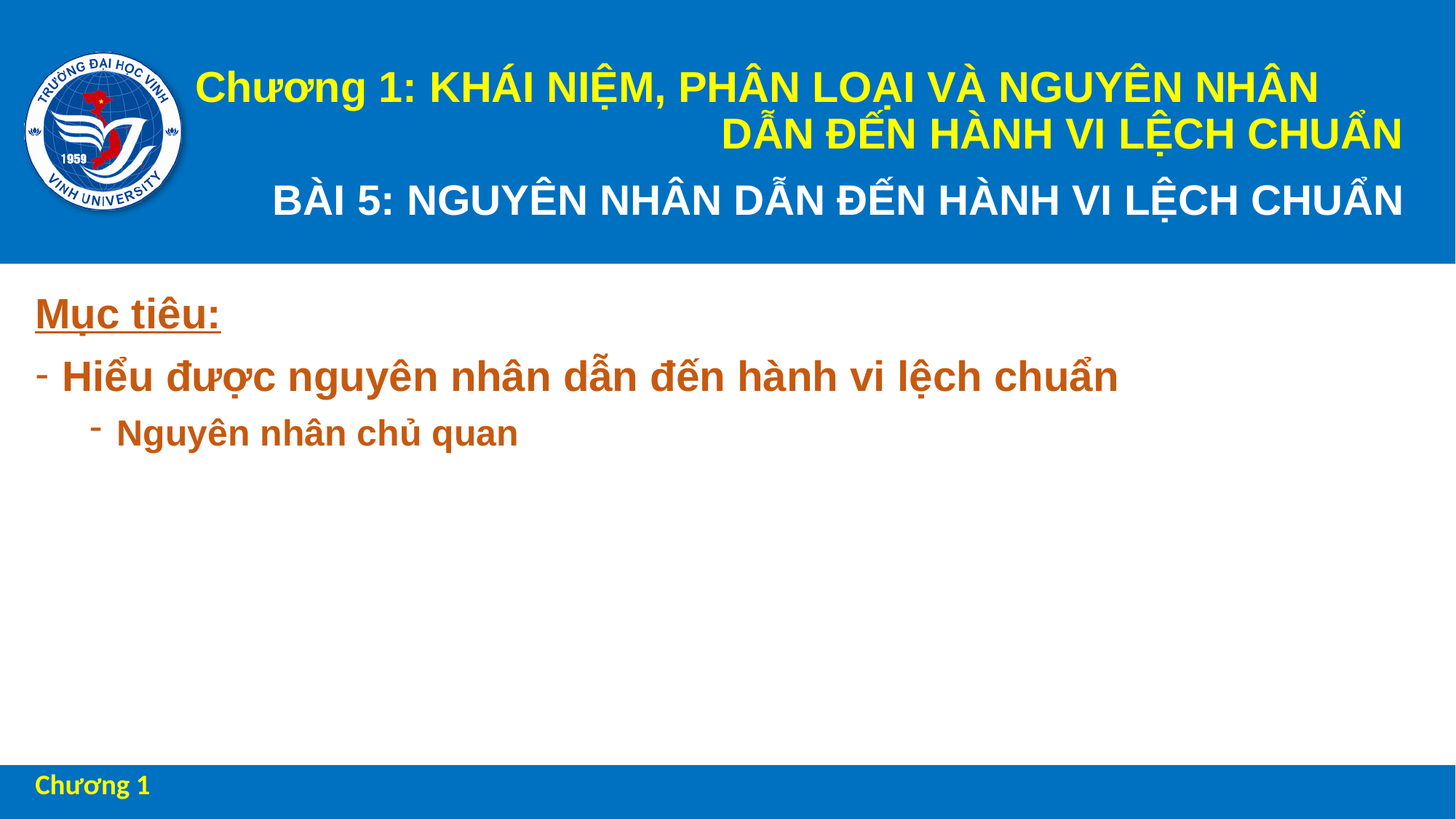

Chương 1: KHÁI NIỆM, PHÂN LOẠI VÀ NGUYÊN NHÂN                                              DẪN ĐẾN HÀNH VI LỆCH CHUẨN
# Bài 5: Nguyên nhân dẫn đến hành vi lệch chuẩn
Mục tiêu:
Hiểu được nguyên nhân dẫn đến hành vi lệch chuẩn
Nguyên nhân chủ quan

Chương 1